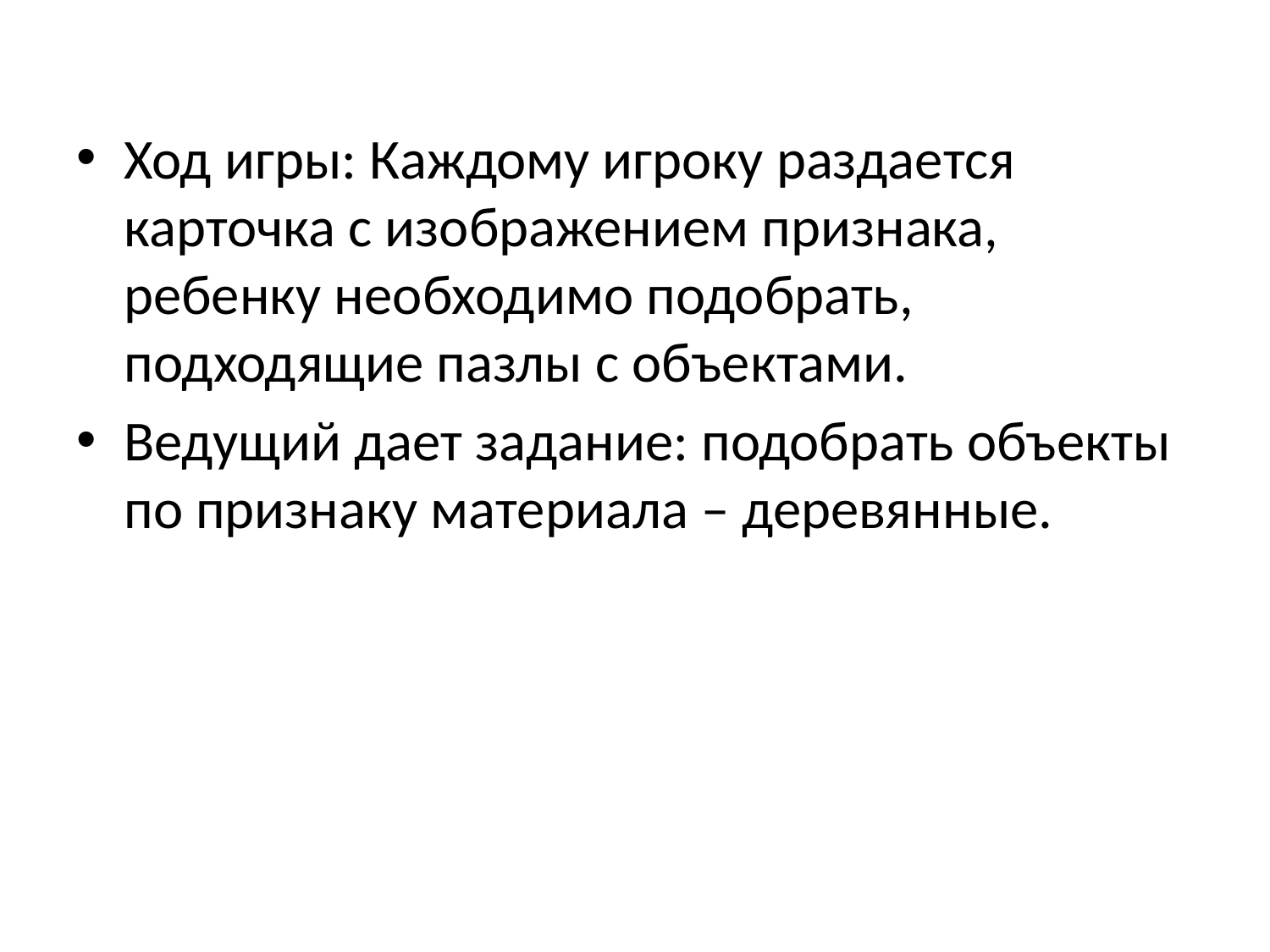

Ход игры: Каждому игроку раздается карточка с изображением признака, ребенку необходимо подобрать,  подходящие пазлы с объектами.
Ведущий дает задание: подобрать объекты по признаку материала – деревянные.